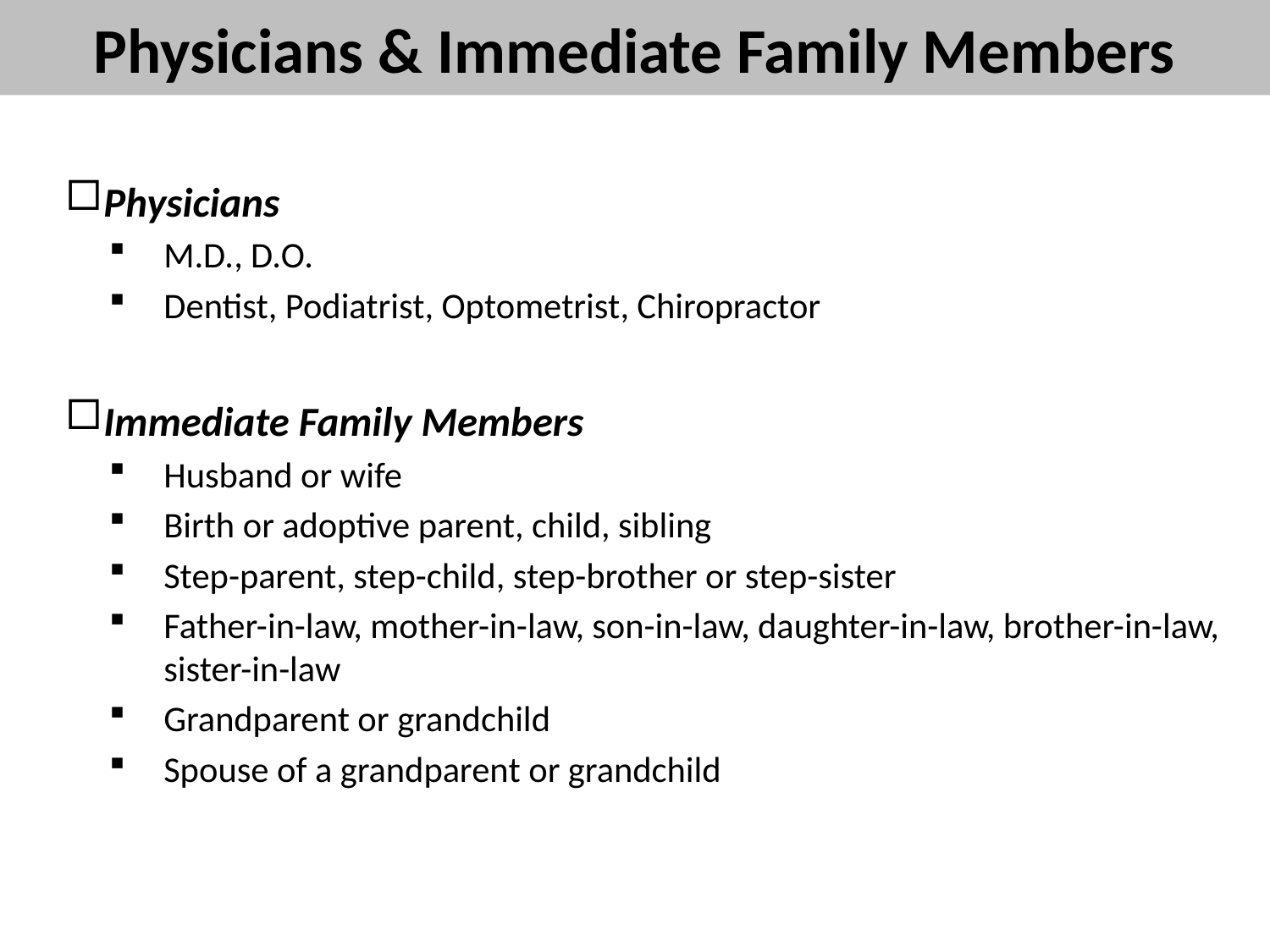

# Physicians & Immediate Family Members
Physicians
M.D., D.O.
Dentist, Podiatrist, Optometrist, Chiropractor

Immediate Family Members
Husband or wife
Birth or adoptive parent, child, sibling
Step-parent, step-child, step-brother or step-sister
Father-in-law, mother-in-law, son-in-law, daughter-in-law, brother-in-law, sister-in-law
Grandparent or grandchild
Spouse of a grandparent or grandchild